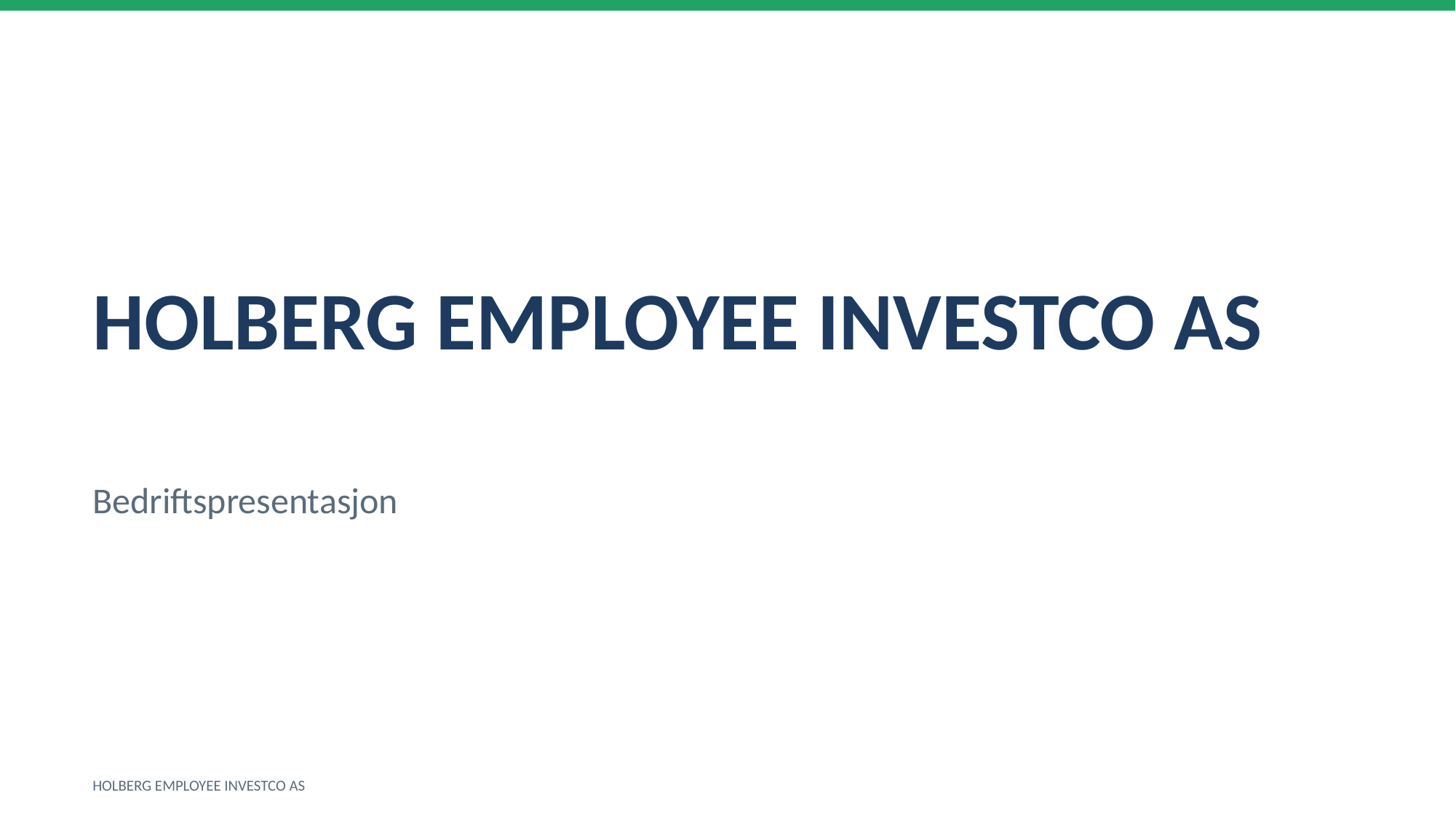

HOLBERG EMPLOYEE INVESTCO AS
Bedriftspresentasjon
HOLBERG EMPLOYEE INVESTCO AS